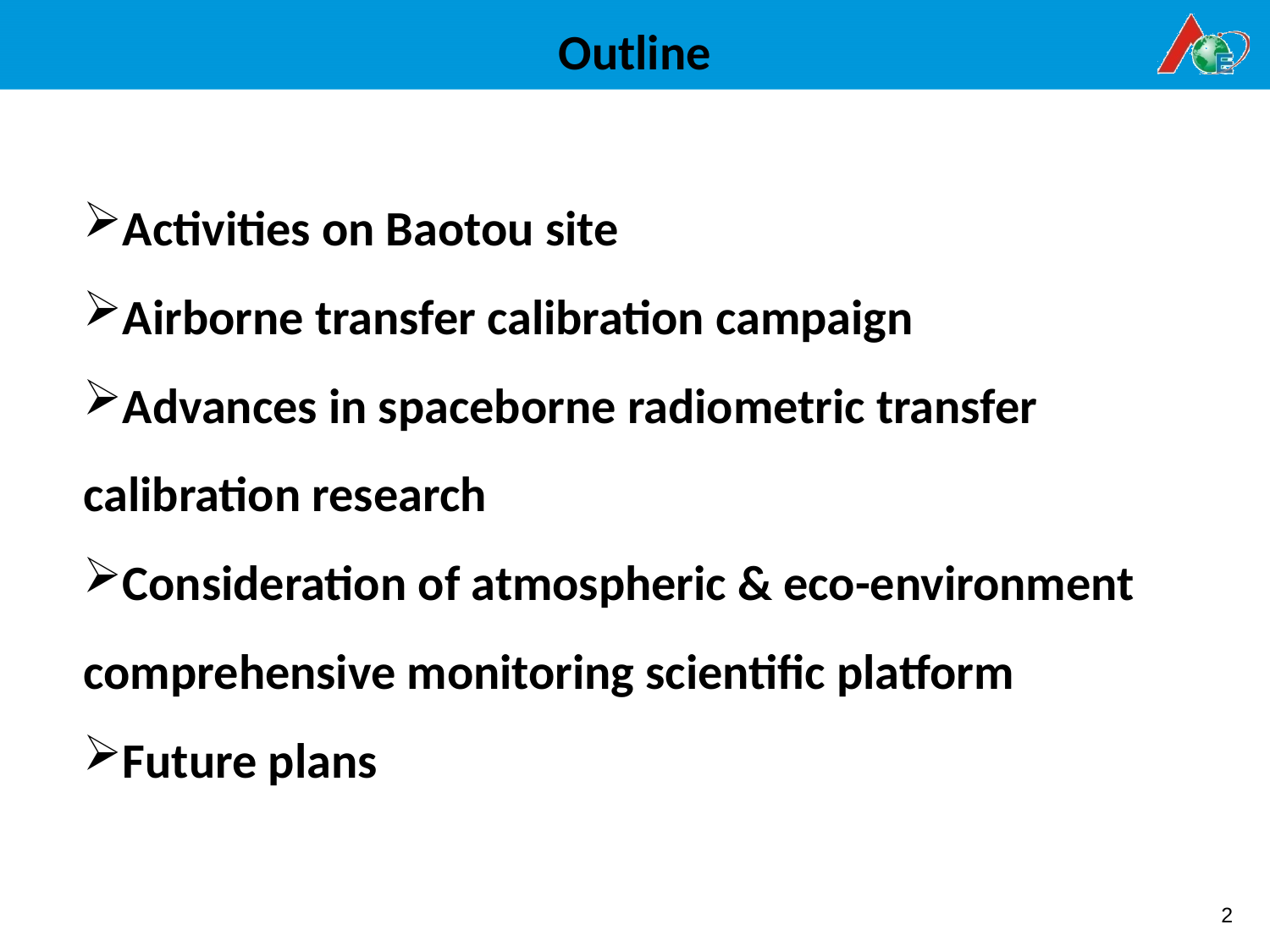

Outline
Activities on Baotou site
Airborne transfer calibration campaign
Advances in spaceborne radiometric transfer calibration research
Consideration of atmospheric & eco-environment comprehensive monitoring scientific platform
Future plans